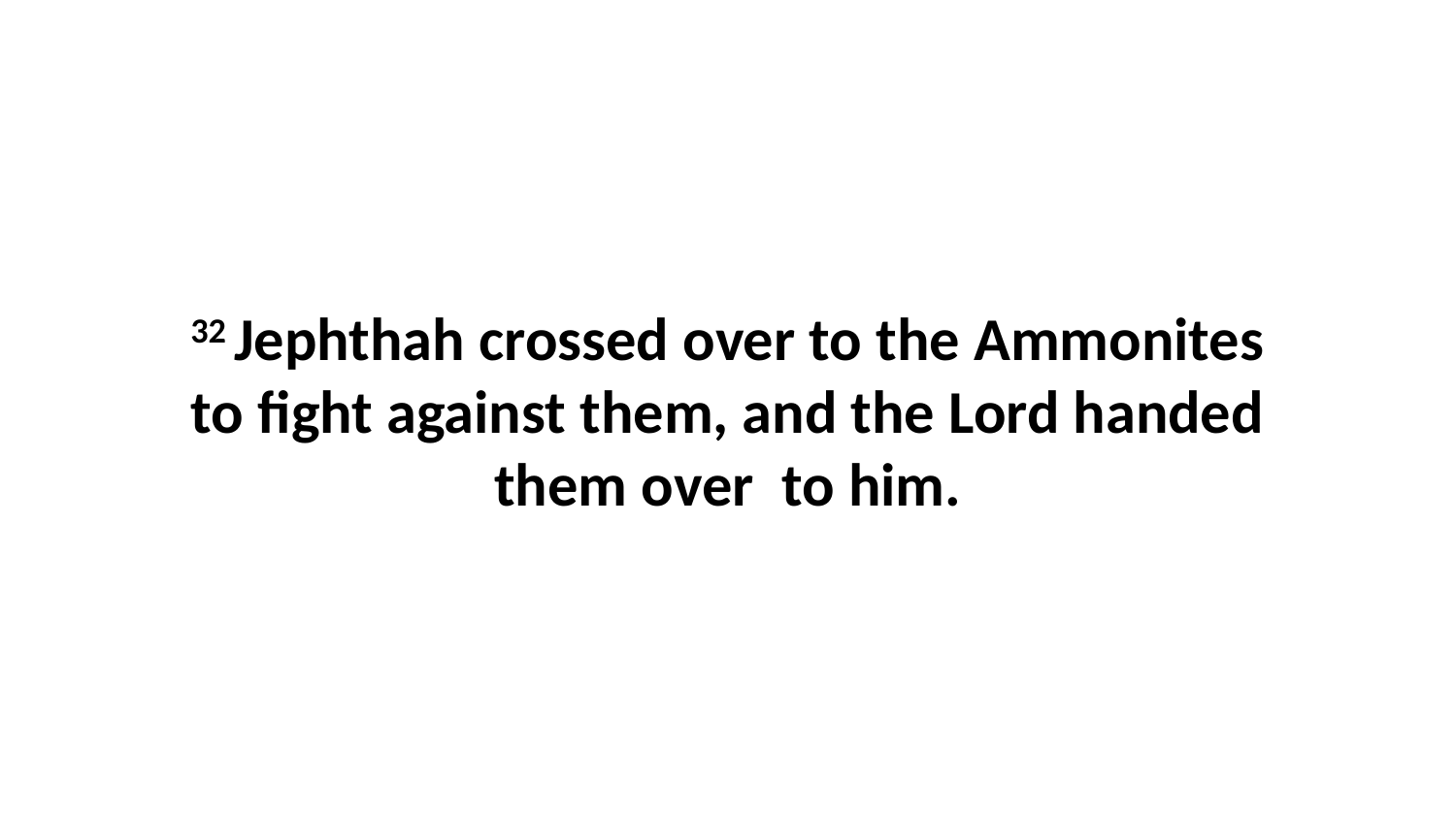

32 Jephthah crossed over to the Ammonites to fight against them, and the Lord handed them over  to him.